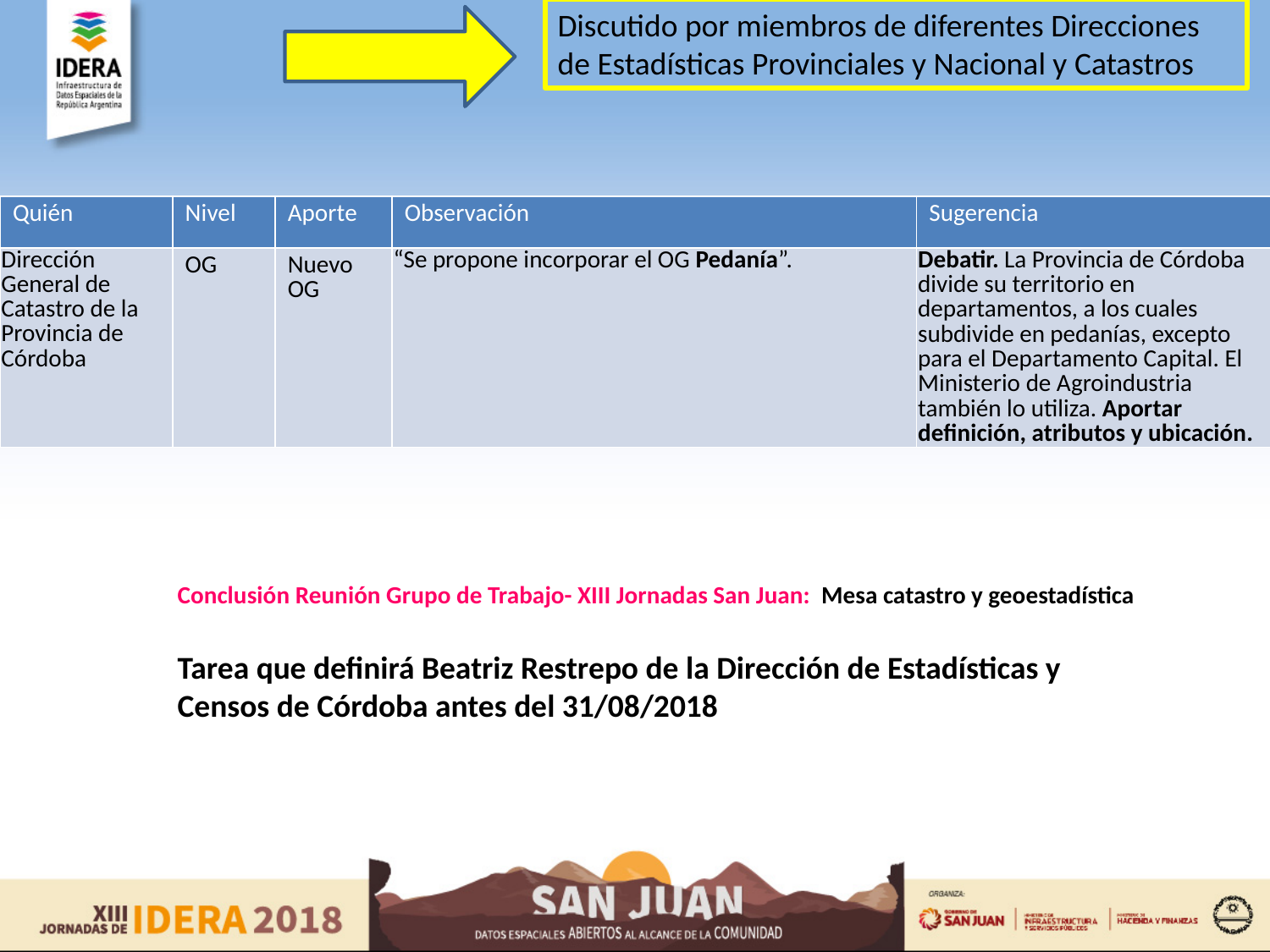

Discutido por miembros de diferentes Direcciones de Estadísticas Provinciales y Nacional y Catastros

| Quién | Nivel | Aporte | Observación | Sugerencia |
| --- | --- | --- | --- | --- |
| Dirección General de Catastro de la Provincia de Córdoba | OG | Nuevo OG | “Se propone incorporar el OG Pedanía”. | Debatir. La Provincia de Córdoba divide su territorio en departamentos, a los cuales subdivide en pedanías, excepto para el Departamento Capital. El Ministerio de Agroindustria también lo utiliza. Aportar definición, atributos y ubicación. |
Conclusión Reunión Grupo de Trabajo- XIII Jornadas San Juan:  Mesa catastro y geoestadística

Tarea que definirá Beatriz Restrepo de la Dirección de Estadísticas y Censos de Córdoba antes del 31/08/2018